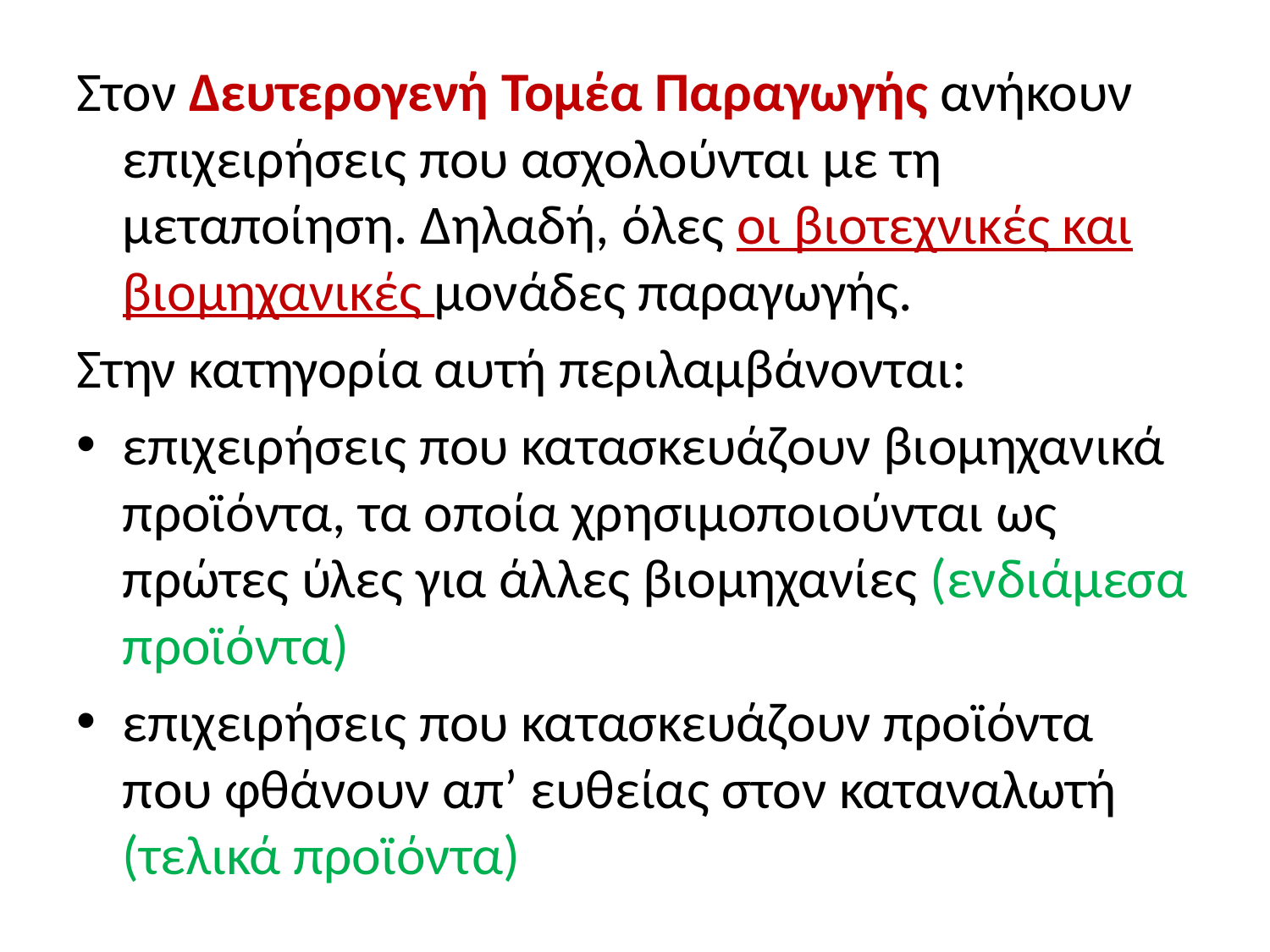

Στον Δευτερογενή Τομέα Παραγωγής ανήκουν επιχειρήσεις που ασχολούνται με τη μεταποίηση. Δηλαδή, όλες οι βιοτεχνικές και βιομηχανικές μονάδες παραγωγής.
Στην κατηγορία αυτή περιλαμβάνονται:
επιχειρήσεις που κατασκευάζουν βιομηχανικά προϊόντα, τα οποία χρησιμοποιούνται ως πρώτες ύλες για άλλες βιομηχανίες (ενδιάμεσα προϊόντα)
επιχειρήσεις που κατασκευάζουν προϊόντα που φθάνουν απ’ ευθείας στον καταναλωτή (τελικά προϊόντα)